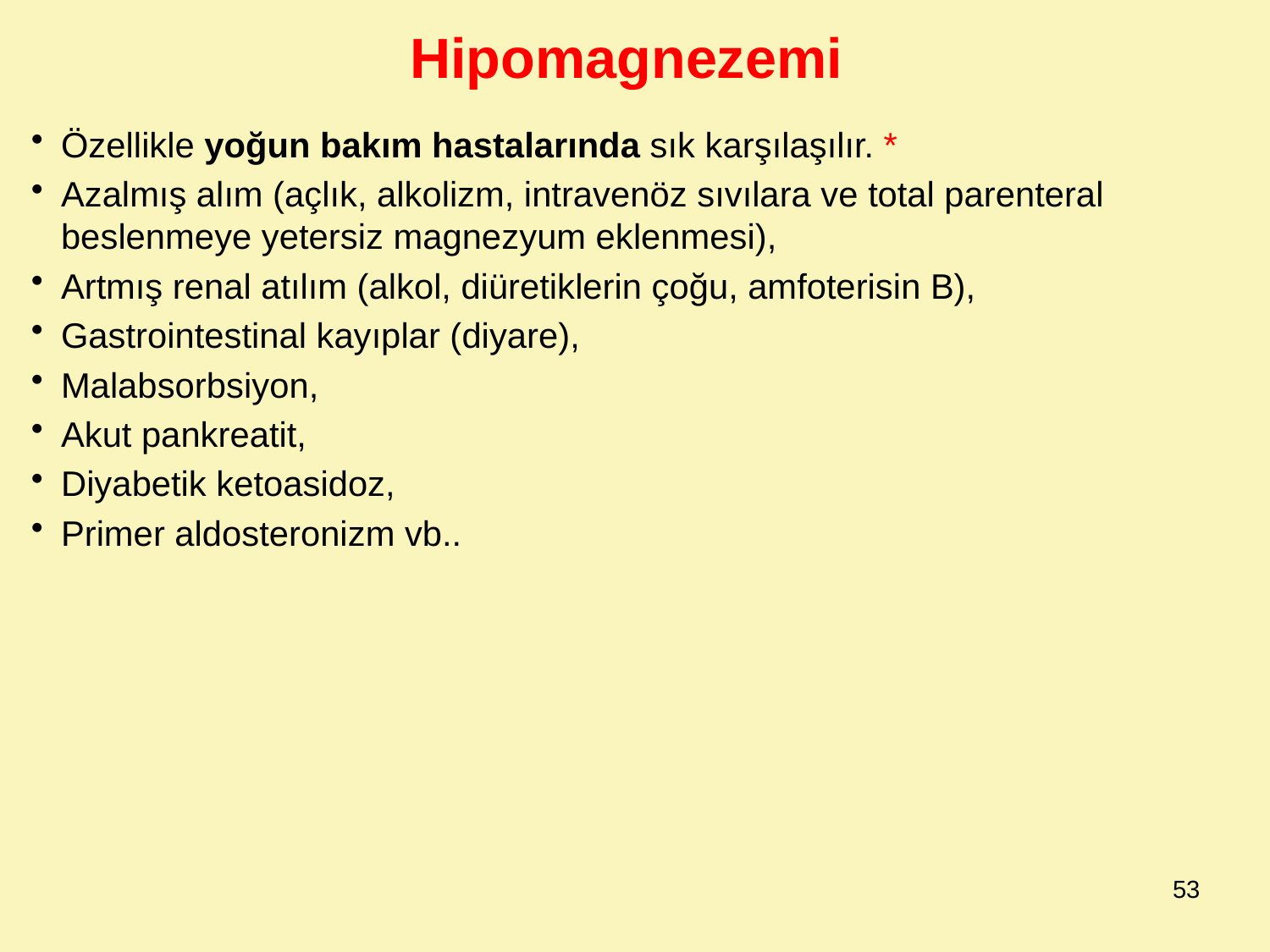

Hipomagnezemi
Özellikle yoğun bakım hastalarında sık karşılaşılır. *
Azalmış alım (açlık, alkolizm, intravenöz sıvılara ve total parenteral beslenmeye yetersiz magnezyum eklenmesi),
Artmış renal atılım (alkol, diüretiklerin çoğu, amfoterisin B),
Gastrointestinal kayıplar (diyare),
Malabsorbsiyon,
Akut pankreatit,
Diyabetik ketoasidoz,
Primer aldosteronizm vb..
53